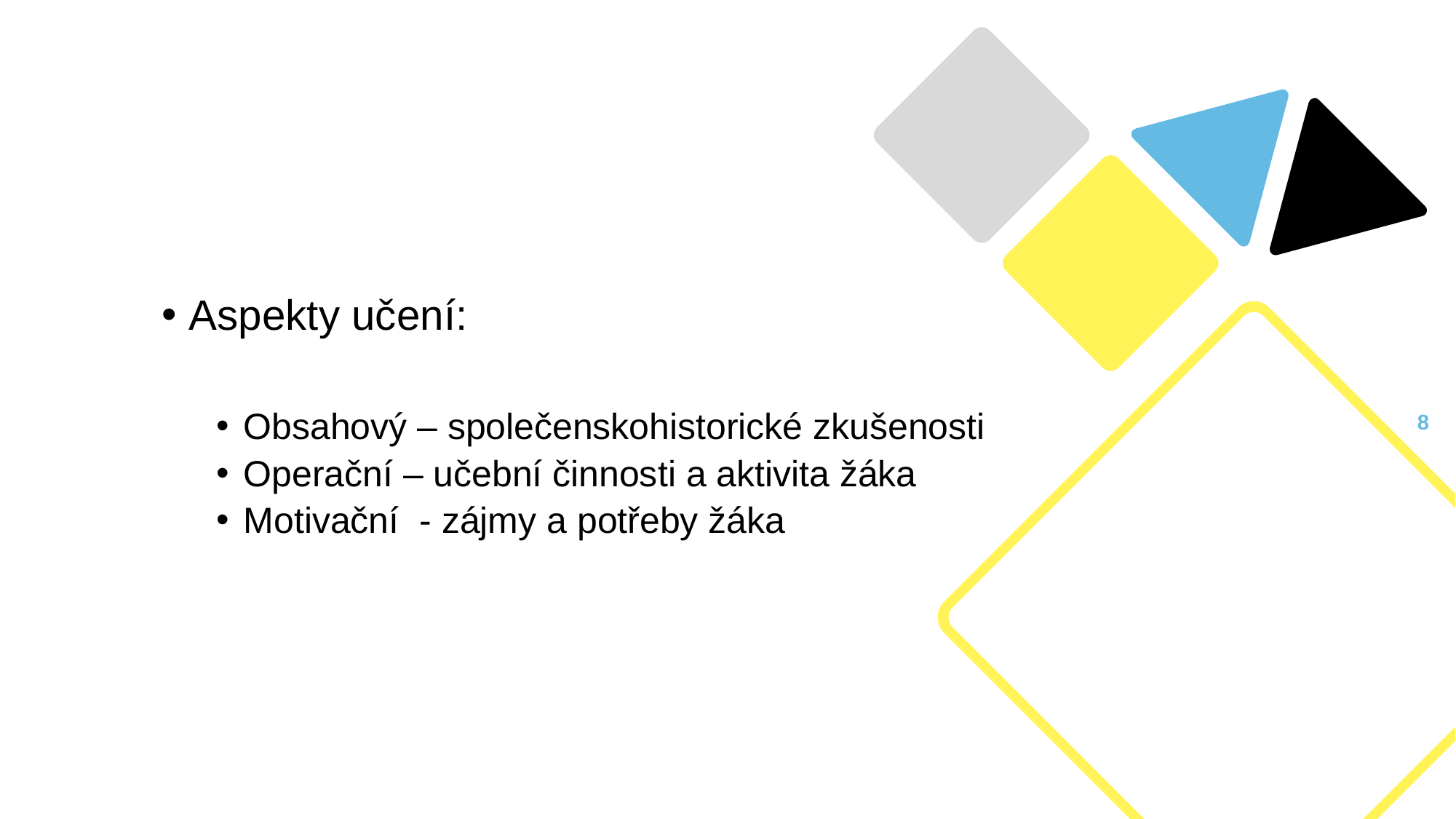

Aspekty učení:

Obsahový – společenskohistorické zkušenosti
Operační – učební činnosti a aktivita žáka
Motivační  - zájmy a potřeby žáka

8